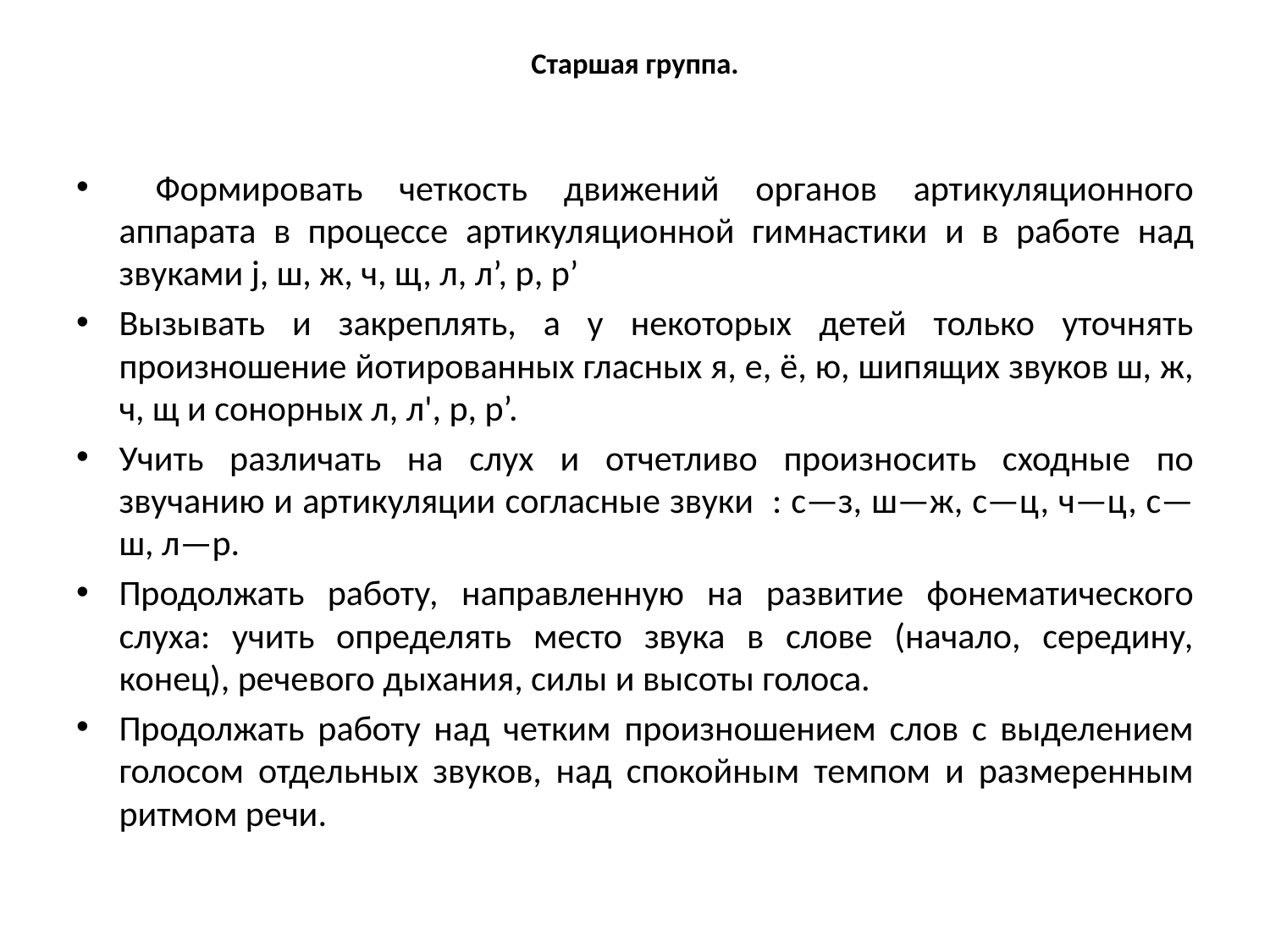

# Старшая группа.

 Формировать четкость движений органов артикуляционного аппарата в процессе артикуляционной гимнастики и в работе над звуками j, ш, ж, ч, щ, л, л’, р, р’
Вызывать и закреплять, а у некоторых детей только уточнять произношение йотированных гласных я, е, ё, ю, шипящих звуков ш, ж, ч, щ и сонорных л, л', р, р’.
Учить различать на слух и отчетливо произносить сходные по звучанию и артикуляции согласные звуки  : с—з, ш—ж, с—ц, ч—ц, с—ш, л—р.
Продолжать работу, направленную на развитие фонематического слуха: учить определять место звука в слове (начало, середину, конец), речевого дыхания, силы и высоты голоса.
Продолжать работу над четким произношением слов с выделением голосом отдельных звуков, над спокойным темпом и размеренным ритмом речи.